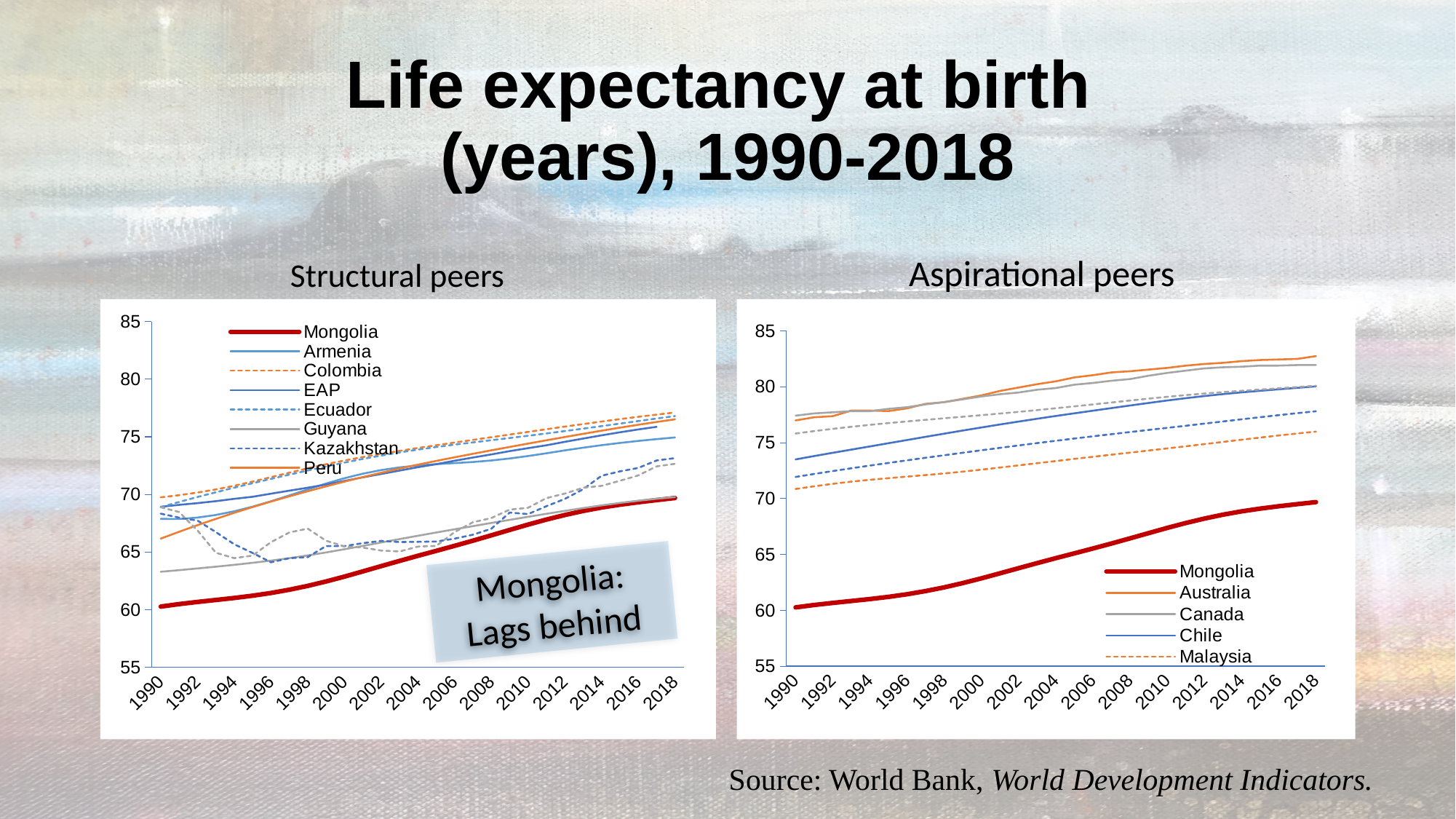

# Life expectancy at birth (years), 1990-2018

Structural peers
Aspirational peers

### Chart

| Category | Mongolia | Armenia | Colombia | EAP | Ecuador | Guyana | Kazakhstan | Peru | Russia |
|---|---|---|---|---|---|---|---|---|---|
| 1990 | 60.268 | 67.879 | 69.75 | 68.927543371687 | 68.899 | 63.287 | 68.33658536585365 | 66.165 | 68.88609756097561 |
| 1991 | 60.486 | 67.87 | 69.936 | 69.09735411072245 | 69.347 | 63.427 | 67.98292682926831 | 66.757 | 68.47439024390245 |
| 1992 | 60.67 | 67.99 | 70.161 | 69.24523674539152 | 69.777 | 63.576 | 67.73170731707319 | 67.33 | 66.87317073170732 |
| 1993 | 60.841 | 68.218 | 70.433 | 69.41727719656038 | 70.189 | 63.73 | 66.7268292682927 | 67.88 | 64.9358536585366 |
| 1994 | 61.015 | 68.538 | 70.752 | 69.61721148408563 | 70.587 | 63.891 | 65.67317073170732 | 68.405 | 64.46707317073171 |
| 1995 | 61.211 | 68.938 | 71.112 | 69.79630148639652 | 70.972 | 64.064 | 64.91951219512197 | 68.903 | 64.69073170731708 |
| 1996 | 61.447 | 69.404 | 71.497 | 70.0644996870216 | 71.348 | 64.255 | 64.10975609756099 | 69.378 | 65.85414634146342 |
| 1997 | 61.73 | 69.912 | 71.887 | 70.32575149703986 | 71.716 | 64.468 | 64.46341463414635 | 69.834 | 66.6987804878049 |
| 1998 | 62.063 | 70.434 | 72.264 | 70.58485181864303 | 72.075 | 64.705 | 64.56097560975611 | 70.274 | 67.02975609756098 |
| 1999 | 62.446 | 70.944 | 72.619 | 70.85517119752636 | 72.425 | 64.964 | 65.51951219512196 | 70.7 | 65.98219512195124 |
| 2000 | 62.869 | 71.409 | 72.945 | 71.17191890987075 | 72.761 | 65.242 | 65.51707317073172 | 71.111 | 65.48365853658537 |
| 2001 | 63.319 | 71.8 | 73.241 | 71.48171721109817 | 73.078 | 65.532 | 65.76829268292683 | 71.505 | 65.38341463414635 |
| 2002 | 63.777 | 72.112 | 73.517 | 71.77476482728544 | 73.371 | 65.828 | 65.96829268292684 | 71.882 | 65.12878048780489 |
| 2003 | 64.23 | 72.348 | 73.777 | 72.06752841777728 | 73.641 | 66.122 | 65.8658536585366 | 72.24 | 65.0478048780488 |
| 2004 | 64.671 | 72.513 | 74.026 | 72.36114459416692 | 73.887 | 66.412 | 65.88780487804878 | 72.581 | 65.4709756097561 |
| 2005 | 65.103 | 72.626 | 74.265 | 72.62462074936771 | 74.112 | 66.694 | 65.90975609756099 | 72.908 | 65.52975609756099 |
| 2006 | 65.538 | 72.716 | 74.5 | 72.92164429842653 | 74.319 | 66.972 | 66.16097560975611 | 73.222 | 66.72756097560976 |
| 2007 | 65.985 | 72.815 | 74.732 | 73.20093377616176 | 74.514 | 67.247 | 66.5048780487805 | 73.528 | 67.58682926829269 |
| 2008 | 66.447 | 72.946 | 74.962 | 73.46989556853903 | 74.705 | 67.521 | 67.0219512195122 | 73.826 | 67.94926829268293 |
| 2009 | 66.916 | 73.118 | 75.193 | 73.7591251149315 | 74.895 | 67.792 | 68.42926829268293 | 74.12 | 68.68463414634147 |
| 2010 | 67.38 | 73.331 | 75.424 | 74.01299689944071 | 75.089 | 68.059 | 68.29536585365854 | 74.41 | 68.84121951219514 |
| 2011 | 67.818 | 73.572 | 75.655 | 74.26595012367427 | 75.289 | 68.321 | 68.98 | 74.697 | 69.6839024390244 |
| 2012 | 68.217 | 73.82 | 75.882 | 74.5621267464985 | 75.495 | 68.575 | 69.61 | 74.981 | 70.07219512195124 |
| 2013 | 68.566 | 74.056 | 76.105 | 74.84821438870223 | 75.707 | 68.819 | 70.45 | 75.258 | 70.57878048780488 |
| 2014 | 68.863 | 74.273 | 76.322 | 75.12517029179273 | 75.923 | 69.049 | 71.62 | 75.529 | 70.74365853658537 |
| 2015 | 69.111 | 74.467 | 76.531 | 75.392556877146 | 76.143 | 69.262 | 72.0 | 75.792 | 71.18341463414635 |
| 2016 | 69.321 | 74.64 | 76.732 | 75.63562148577275 | 76.365 | 69.454 | 72.3 | 76.044 | 71.65121951219513 |
| 2017 | 69.509 | 74.797 | 76.925 | 75.86574761846352 | 76.584 | 69.624 | 72.95 | 76.286 | 72.4319512195122 |
| 2018 | 69.689 | 74.945 | 77.109 | None | 76.8 | 69.774 | 73.15 | 76.516 | 72.65731707317073 |

### Chart

| Category | Mongolia | Australia | Canada | Chile | Malaysia | Qatar | UAE |
|---|---|---|---|---|---|---|---|
| 1990 | 60.268 | 76.99463414634147 | 77.42195121951221 | 73.509 | 70.865 | 75.824 | 71.939 |
| 1991 | 60.486 | 77.27560975609758 | 77.6219512195122 | 73.808 | 71.106 | 76.041 | 72.208 |
| 1992 | 60.67 | 77.37804878048782 | 77.72439024390245 | 74.1 | 71.326 | 76.241 | 72.466 |
| 1993 | 60.841 | 77.87804878048782 | 77.82439024390246 | 74.386 | 71.519 | 76.427 | 72.715 |
| 1994 | 61.015 | 77.87804878048782 | 77.8268292682927 | 74.671 | 71.687 | 76.599 | 72.957 |
| 1995 | 61.211 | 77.82926829268294 | 78.02926829268294 | 74.957 | 71.834 | 76.759 | 73.194 |
| 1996 | 61.447 | 78.07804878048782 | 78.18048780487806 | 75.244 | 71.972 | 76.909 | 73.428 |
| 1997 | 61.73 | 78.48048780487805 | 78.43170731707318 | 75.53 | 72.11 | 77.052 | 73.657 |
| 1998 | 62.063 | 78.63170731707318 | 78.63414634146342 | 75.813 | 72.257 | 77.19 | 73.883 |
| 1999 | 62.446 | 78.93170731707318 | 78.88536585365853 | 76.092 | 72.418 | 77.327 | 74.106 |
| 2000 | 62.869 | 79.23414634146343 | 79.13658536585366 | 76.366 | 72.594 | 77.467 | 74.327 |
| 2001 | 63.319 | 79.63414634146342 | 79.33902439024392 | 76.634 | 72.782 | 77.612 | 74.544 |
| 2002 | 63.777 | 79.93658536585367 | 79.49024390243902 | 76.894 | 72.976 | 77.762 | 74.758 |
| 2003 | 64.23 | 80.23902439024391 | 79.74146341463417 | 77.146 | 73.17 | 77.919 | 74.968 |
| 2004 | 64.671 | 80.49024390243903 | 79.89268292682928 | 77.391 | 73.364 | 78.083 | 75.174 |
| 2005 | 65.103 | 80.84146341463415 | 80.19268292682928 | 77.63 | 73.555 | 78.252 | 75.376 |
| 2006 | 65.538 | 81.04146341463415 | 80.34390243902439 | 77.865 | 73.744 | 78.425 | 75.573 |
| 2007 | 65.985 | 81.29268292682927 | 80.54390243902441 | 78.099 | 73.931 | 78.601 | 75.767 |
| 2008 | 66.447 | 81.39512195121952 | 80.69512195121952 | 78.33 | 74.118 | 78.775 | 75.957 |
| 2009 | 66.916 | 81.54390243902441 | 80.99512195121952 | 78.558 | 74.305 | 78.945 | 76.145 |
| 2010 | 67.38 | 81.69512195121953 | 81.24634146341464 | 78.779 | 74.493 | 79.108 | 76.332 |
| 2011 | 67.818 | 81.89512195121951 | 81.44878048780488 | 78.986 | 74.683 | 79.26 | 76.521 |
| 2012 | 68.217 | 82.04634146341463 | 81.64878048780488 | 79.176 | 74.877 | 79.399 | 76.711 |
| 2013 | 68.566 | 82.14878048780488 | 81.7487804878049 | 79.349 | 75.072 | 79.527 | 76.903 |
| 2014 | 68.863 | 82.3 | 81.8 | 79.504 | 75.268 | 79.646 | 77.095 |
| 2015 | 69.111 | 82.4 | 81.9 | 79.646 | 75.461 | 79.758 | 77.285 |
| 2016 | 69.321 | 82.4487804878049 | 81.9 | 79.779 | 75.649 | 79.868 | 77.47 |
| 2017 | 69.509 | 82.5 | 81.94878048780488 | 79.909 | 75.828 | 79.981 | 77.647 |
| 2018 | 69.689 | 82.7487804878049 | 81.94878048780488 | 80.042 | 75.997 | 80.1 | 77.814 |
Shaped like a sickle
Rapid growth
Stagnation
Stagnation
Mongolia:
Lags behind
Source: World Bank, World Development Indicators.